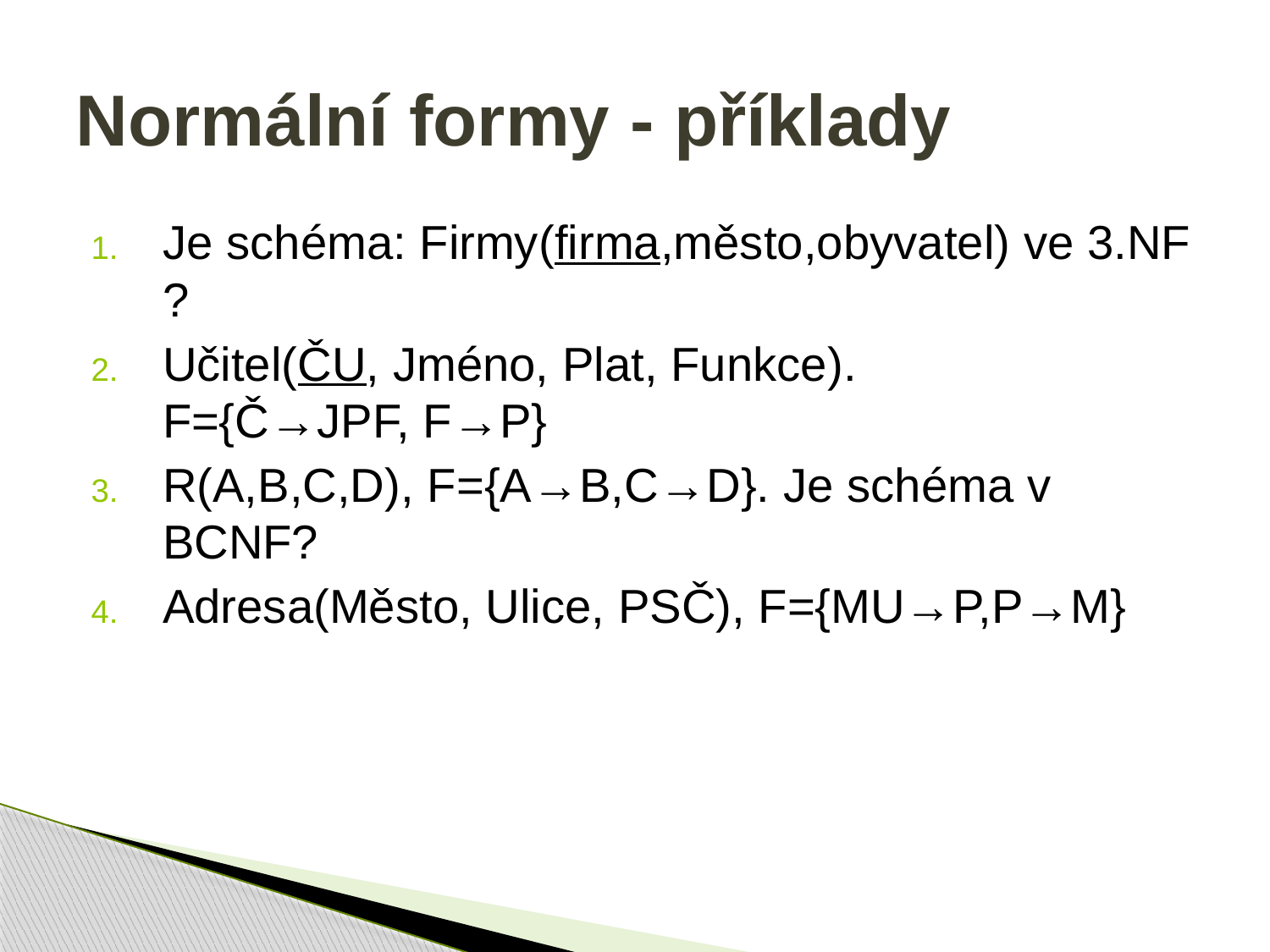

# Normální formy - příklady
Je schéma: Firmy(firma,město,obyvatel) ve 3.NF ?
Učitel(ČU, Jméno, Plat, Funkce). F={Č→JPF, F→P}
R(A,B,C,D), F={A→B,C→D}. Je schéma v BCNF?
Adresa(Město, Ulice, PSČ), F={MU→P,P→M}